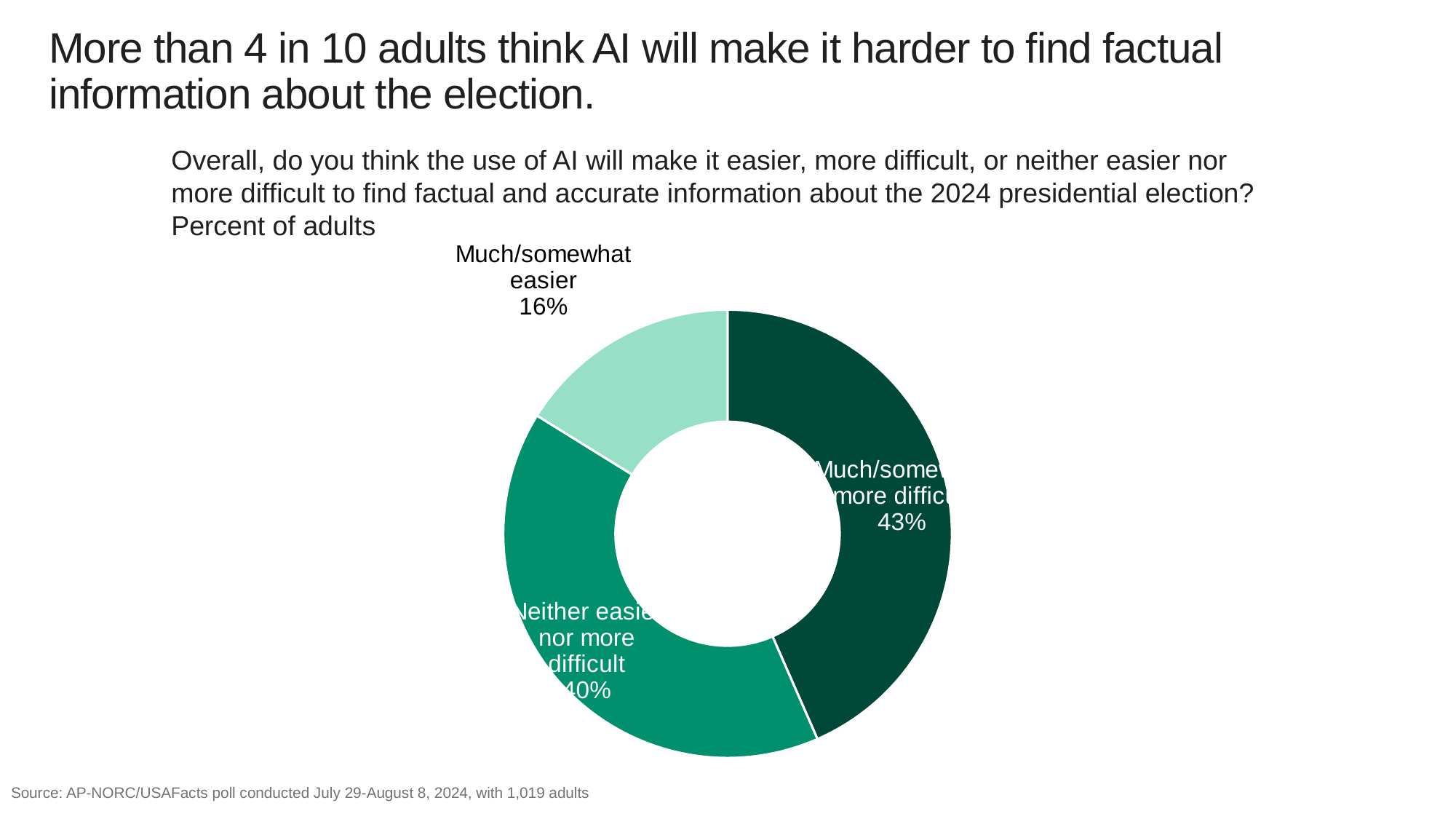

# More than 4 in 10 adults think AI will make it harder to find factual information about the election.
Overall, do you think the use of AI will make it easier, more difficult, or neither easier nor more difficult to find factual and accurate information about the 2024 presidential election?
Percent of adults

### Chart

| Category | Column1 |
|---|---|
| Much/somewhat more difficult | 0.43 |
| Neither easier nor more difficult | 0.4 |
| Much/somewhat easier | 0.16 |
Source: AP-NORC/USAFacts poll conducted July 29-August 8, 2024, with 1,019 adults